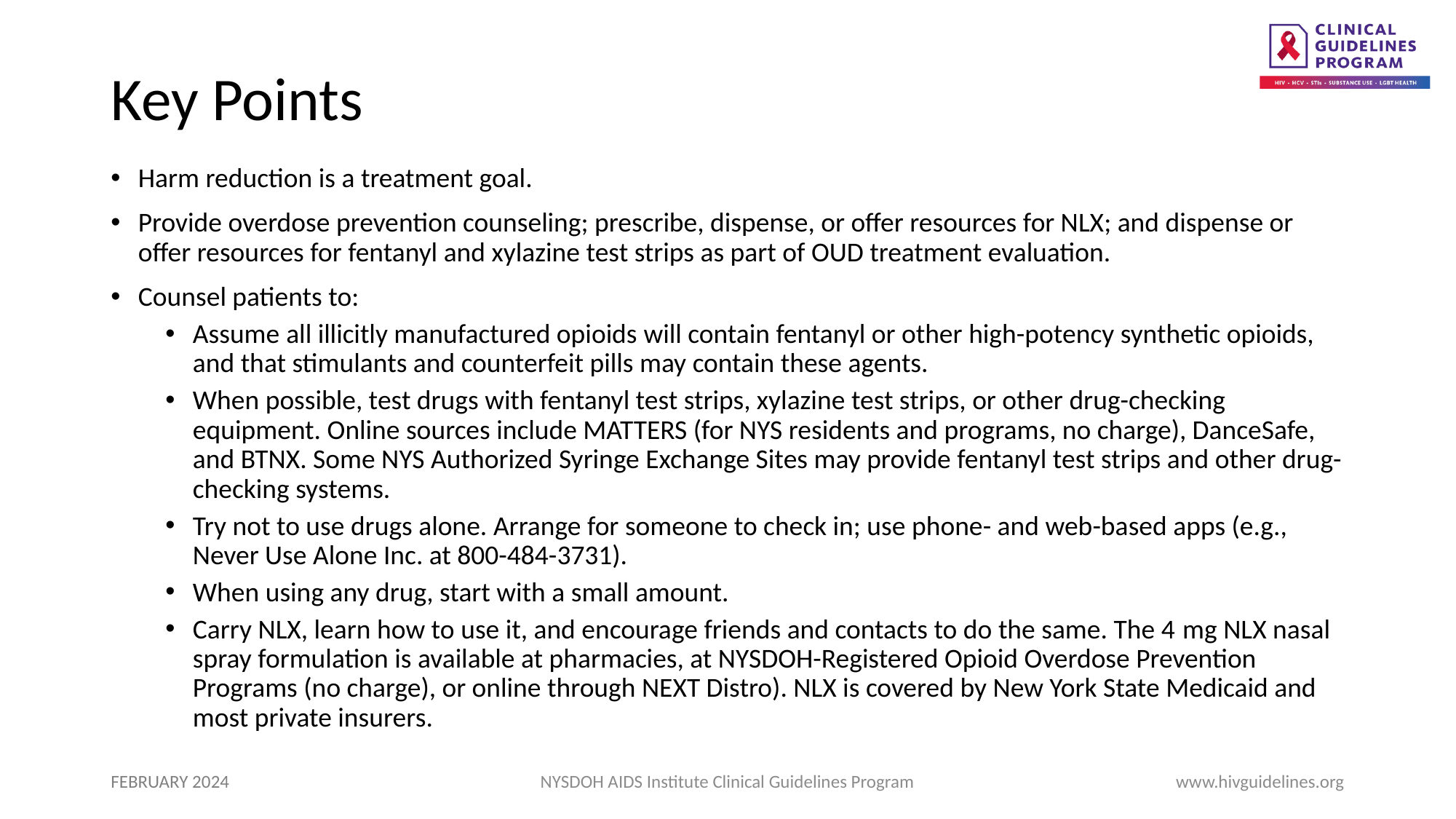

# Key Points
Harm reduction is a treatment goal.
Provide overdose prevention counseling; prescribe, dispense, or offer resources for NLX; and dispense or offer resources for fentanyl and xylazine test strips as part of OUD treatment evaluation.
Counsel patients to:
Assume all illicitly manufactured opioids will contain fentanyl or other high-potency synthetic opioids, and that stimulants and counterfeit pills may contain these agents.
When possible, test drugs with fentanyl test strips, xylazine test strips, or other drug-checking equipment. Online sources include MATTERS (for NYS residents and programs, no charge), DanceSafe, and BTNX. Some NYS Authorized Syringe Exchange Sites may provide fentanyl test strips and other drug-checking systems.
Try not to use drugs alone. Arrange for someone to check in; use phone- and web-based apps (e.g., Never Use Alone Inc. at 800-484-3731).
When using any drug, start with a small amount.
Carry NLX, learn how to use it, and encourage friends and contacts to do the same. The 4 mg NLX nasal spray formulation is available at pharmacies, at NYSDOH-Registered Opioid Overdose Prevention Programs (no charge), or online through NEXT Distro). NLX is covered by New York State Medicaid and most private insurers.
FEBRUARY 2024
NYSDOH AIDS Institute Clinical Guidelines Program
www.hivguidelines.org